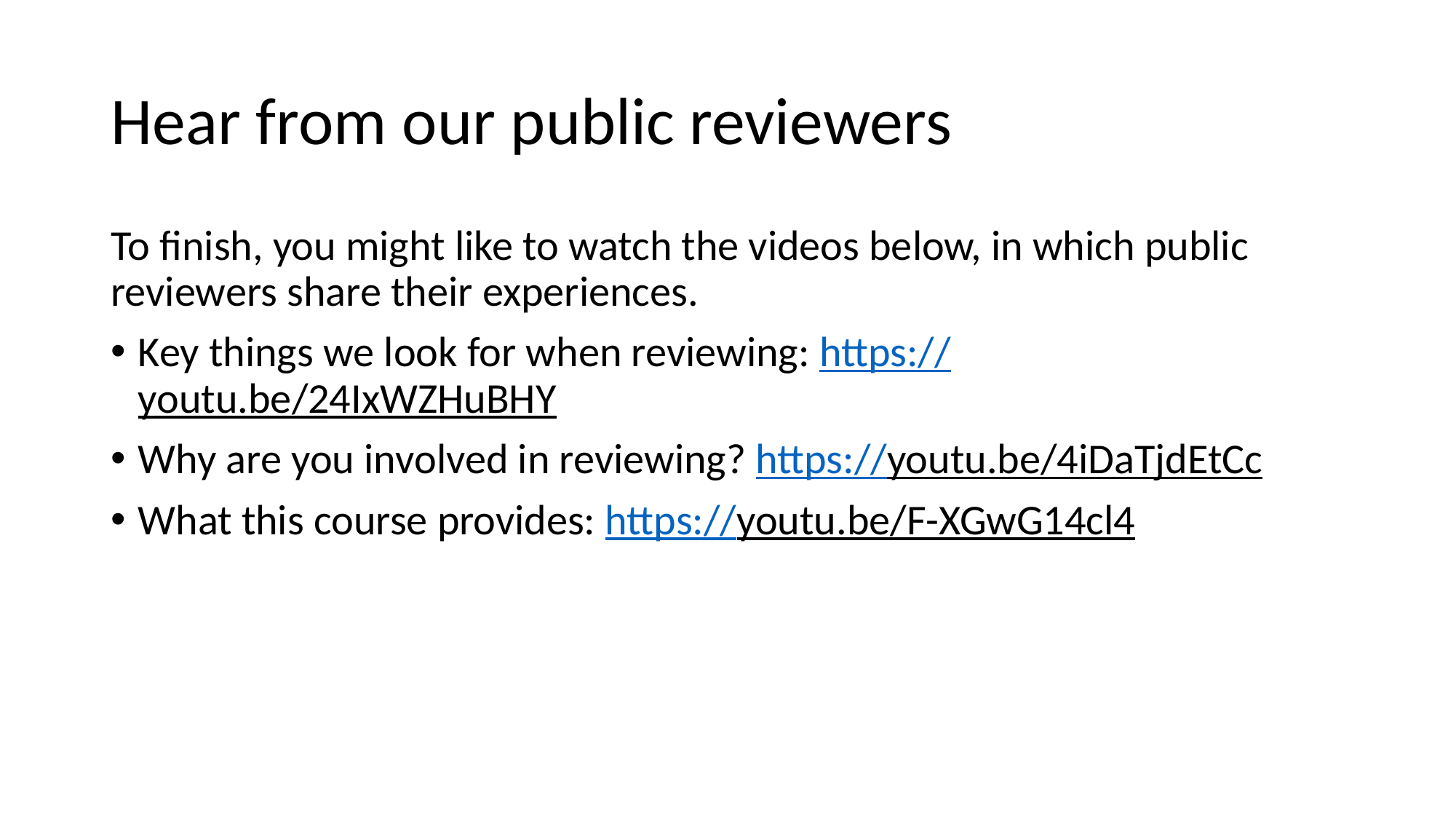

# Hear from our public reviewers
To finish, you might like to watch the videos below, in which public reviewers share their experiences.
Key things we look for when reviewing: https://youtu.be/24IxWZHuBHY
Why are you involved in reviewing? https://youtu.be/4iDaTjdEtCc
What this course provides: https://youtu.be/F-XGwG14cl4